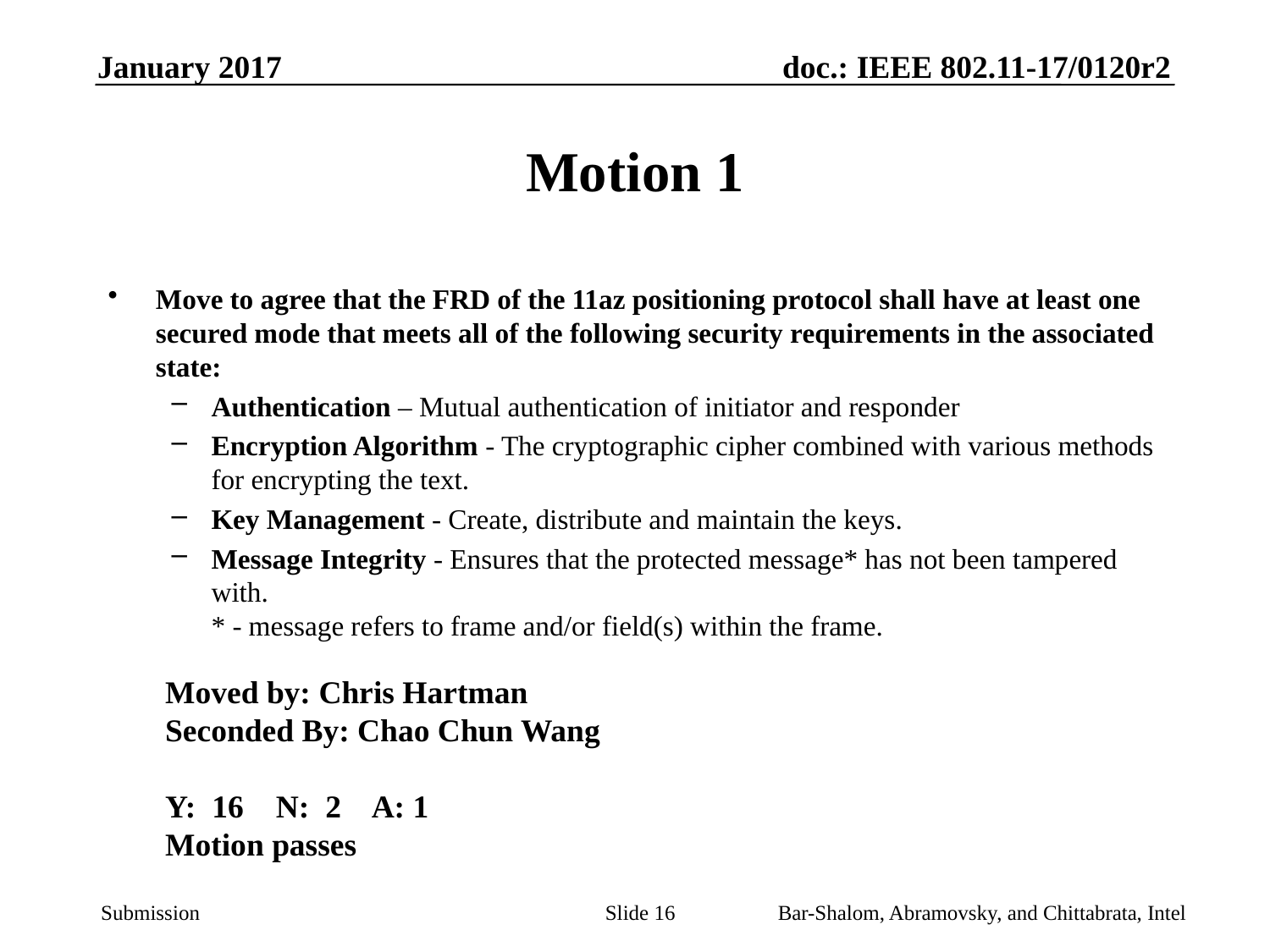

# Motion 1
Move to agree that the FRD of the 11az positioning protocol shall have at least one secured mode that meets all of the following security requirements in the associated state:
Authentication – Mutual authentication of initiator and responder
Encryption Algorithm - The cryptographic cipher combined with various methods for encrypting the text.
Key Management - Create, distribute and maintain the keys.
Message Integrity - Ensures that the protected message* has not been tampered with.
* - message refers to frame and/or field(s) within the frame.

Moved by: Chris Hartman
Seconded By: Chao Chun Wang

Y:  16    N:  2    A: 1
Motion passes
Slide 16
Bar-Shalom, Abramovsky, and Chittabrata, Intel